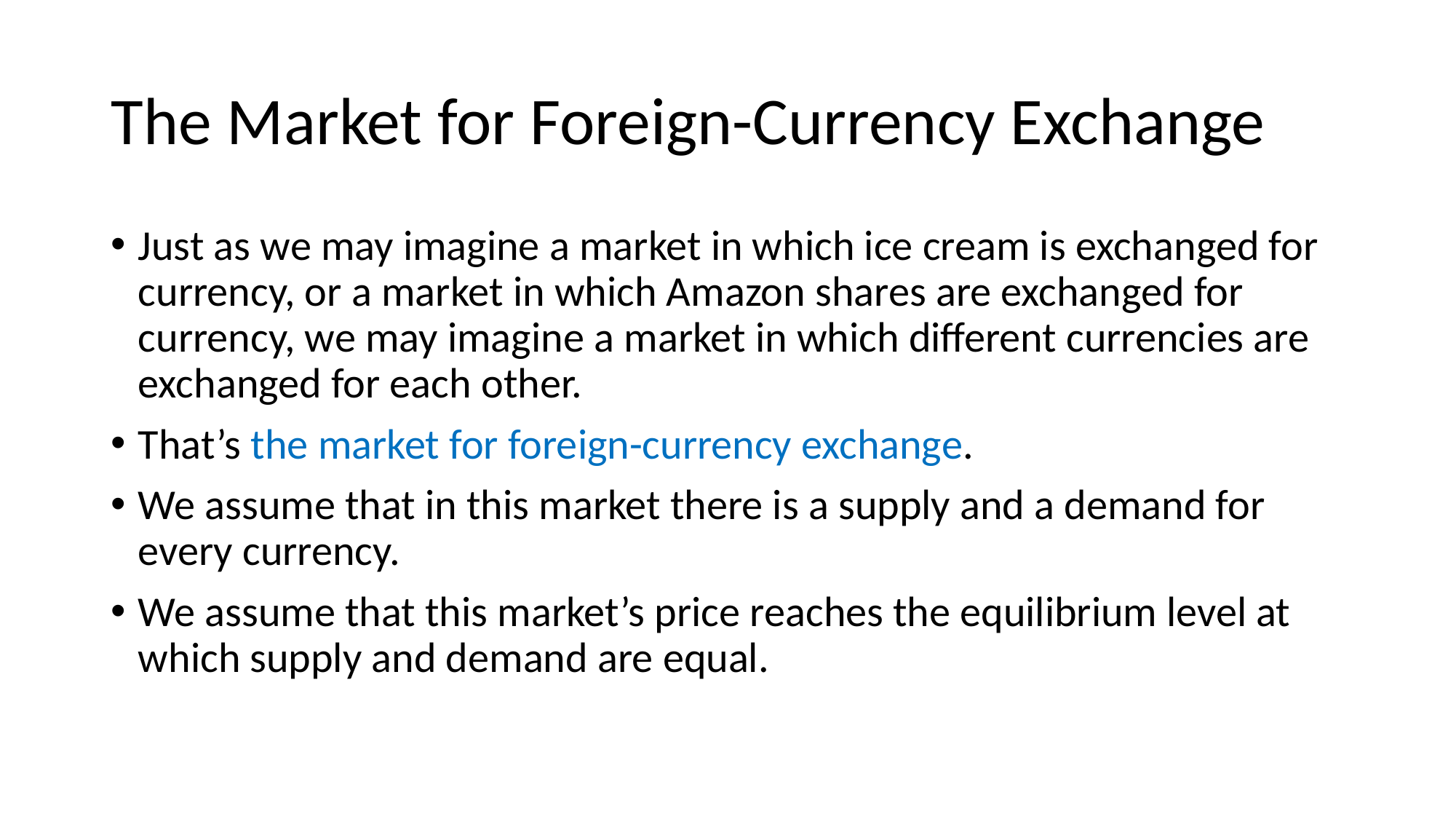

# The Market for Foreign-Currency Exchange
Just as we may imagine a market in which ice cream is exchanged for currency, or a market in which Amazon shares are exchanged for currency, we may imagine a market in which different currencies are exchanged for each other.
That’s the market for foreign-currency exchange.
We assume that in this market there is a supply and a demand for every currency.
We assume that this market’s price reaches the equilibrium level at which supply and demand are equal.